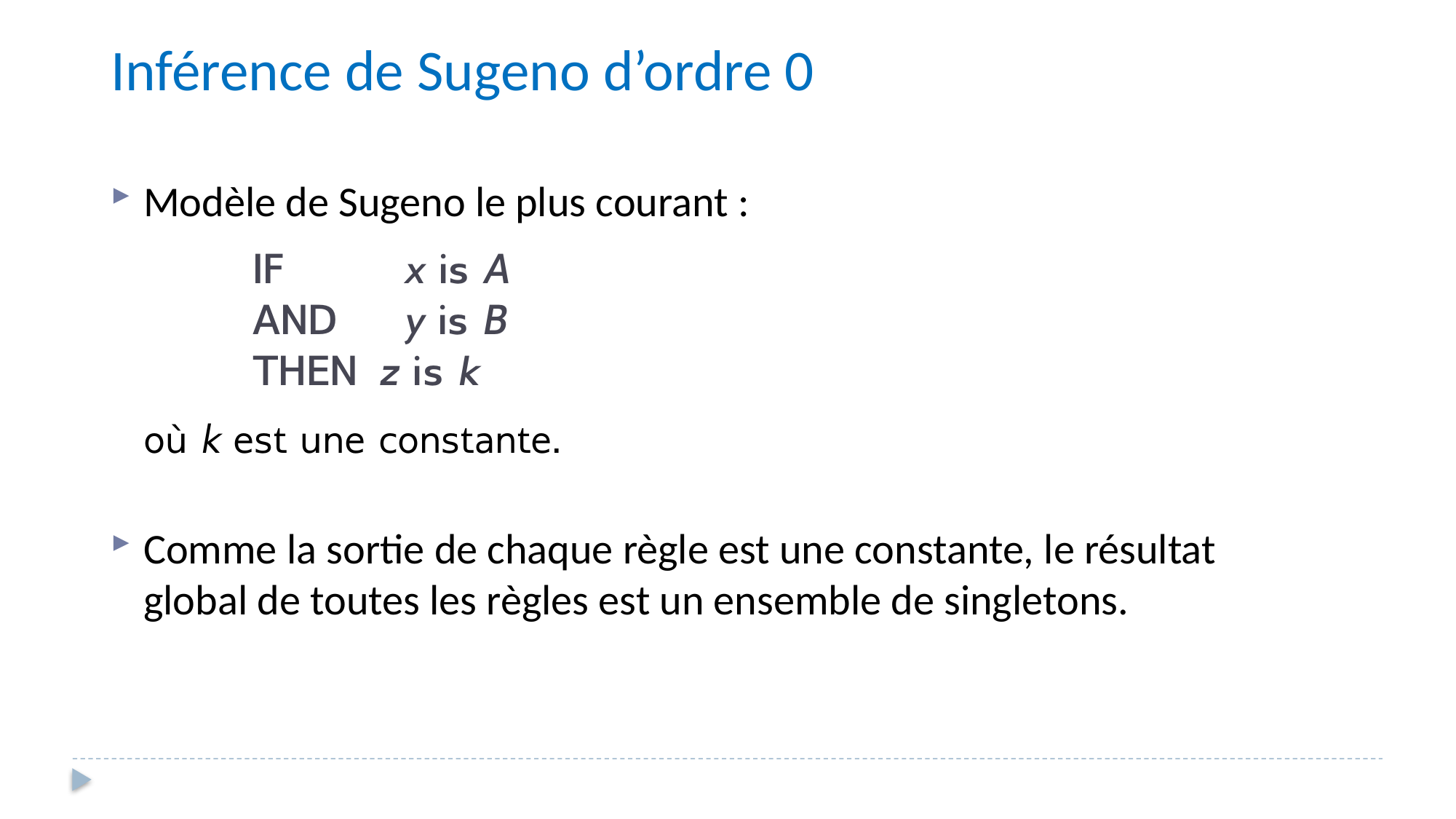

Inférence de Sugeno d’ordre 0
Modèle de Sugeno le plus courant :

		IF	   x is A
		AND	   y is B
		THEN  z is k

	où k est une constante.

Comme la sortie de chaque règle est une constante, le résultat global de toutes les règles est un ensemble de singletons.